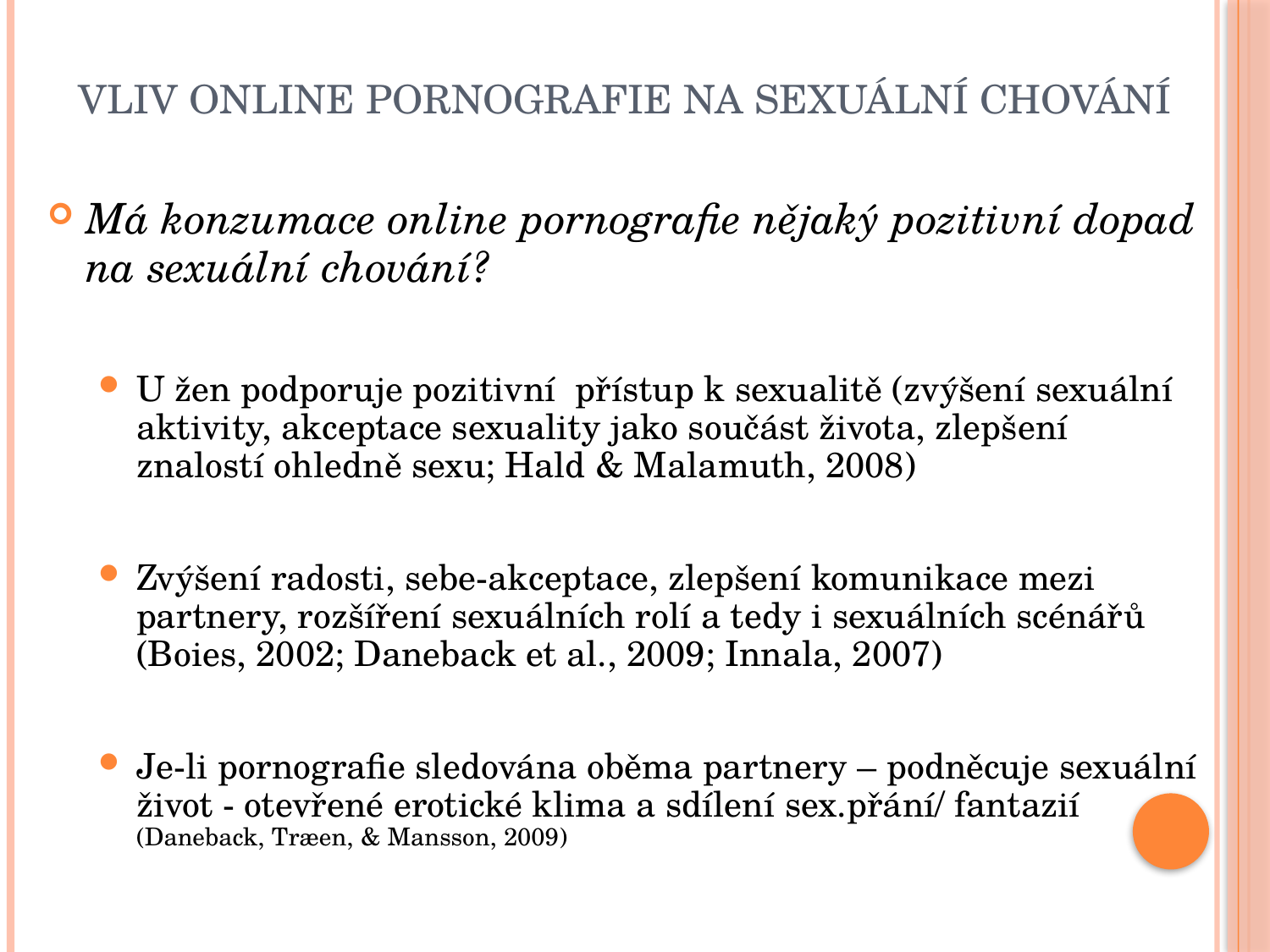

# Vliv online pornografie na sexuální chování

Má konzumace online pornografie nějaký pozitivní dopad na sexuální chování?

U žen podporuje pozitivní  přístup k sexualitě (zvýšení sexuální aktivity, akceptace sexuality jako součást života, zlepšení znalostí ohledně sexu; Hald & Malamuth, 2008)

Zvýšení radosti, sebe-akceptace, zlepšení komunikace mezi partnery, rozšíření sexuálních rolí a tedy i sexuálních scénářů (Boies, 2002; Daneback et al., 2009; Innala, 2007)

Je-li pornografie sledována oběma partnery – podněcuje sexuální život - otevřené erotické klima a sdílení sex.přání/ fantazií (Daneback, Træen, & Mansson, 2009)